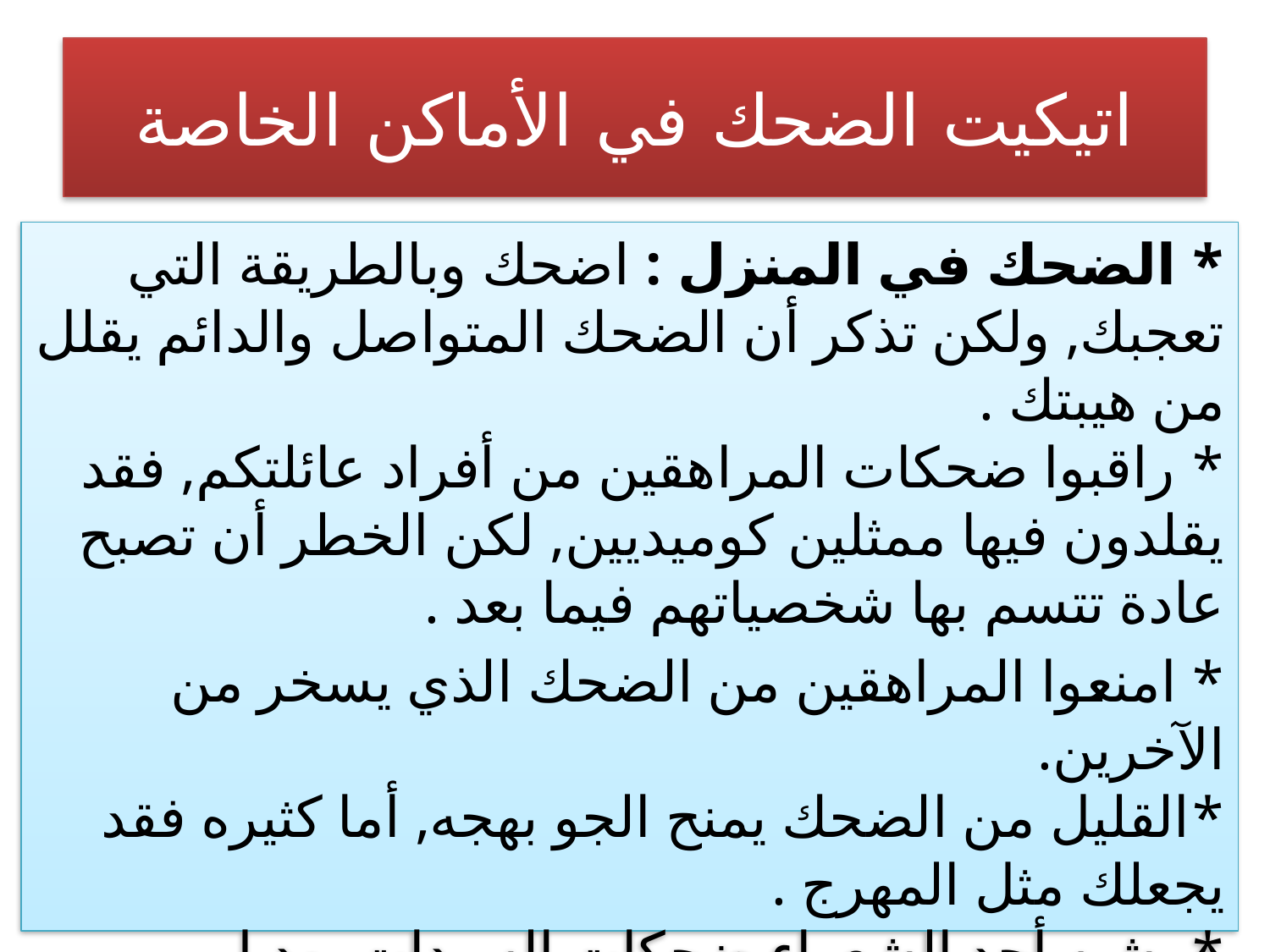

# اتيكيت الضحك في الأماكن الخاصة
* الضحك في المنزل : اضحك وبالطريقة التي تعجبك, ولكن تذكر أن الضحك المتواصل والدائم يقلل من هيبتك .
* راقبوا ضحكات المراهقين من أفراد عائلتكم, فقد يقلدون فيها ممثلين كوميديين, لكن الخطر أن تصبح عادة تتسم بها شخصياتهم فيما بعد .
* امنعوا المراهقين من الضحك الذي يسخر من الآخرين.
*القليل من الضحك يمنح الجو بهجه, أما كثيره فقد يجعلك مثل المهرج .
* يشبه أحد الشعراء ضحكات السيدات بهديل الحمام, وهذا يعني أن الضحك الناعم والخفيف جميل ومريح للجميع .